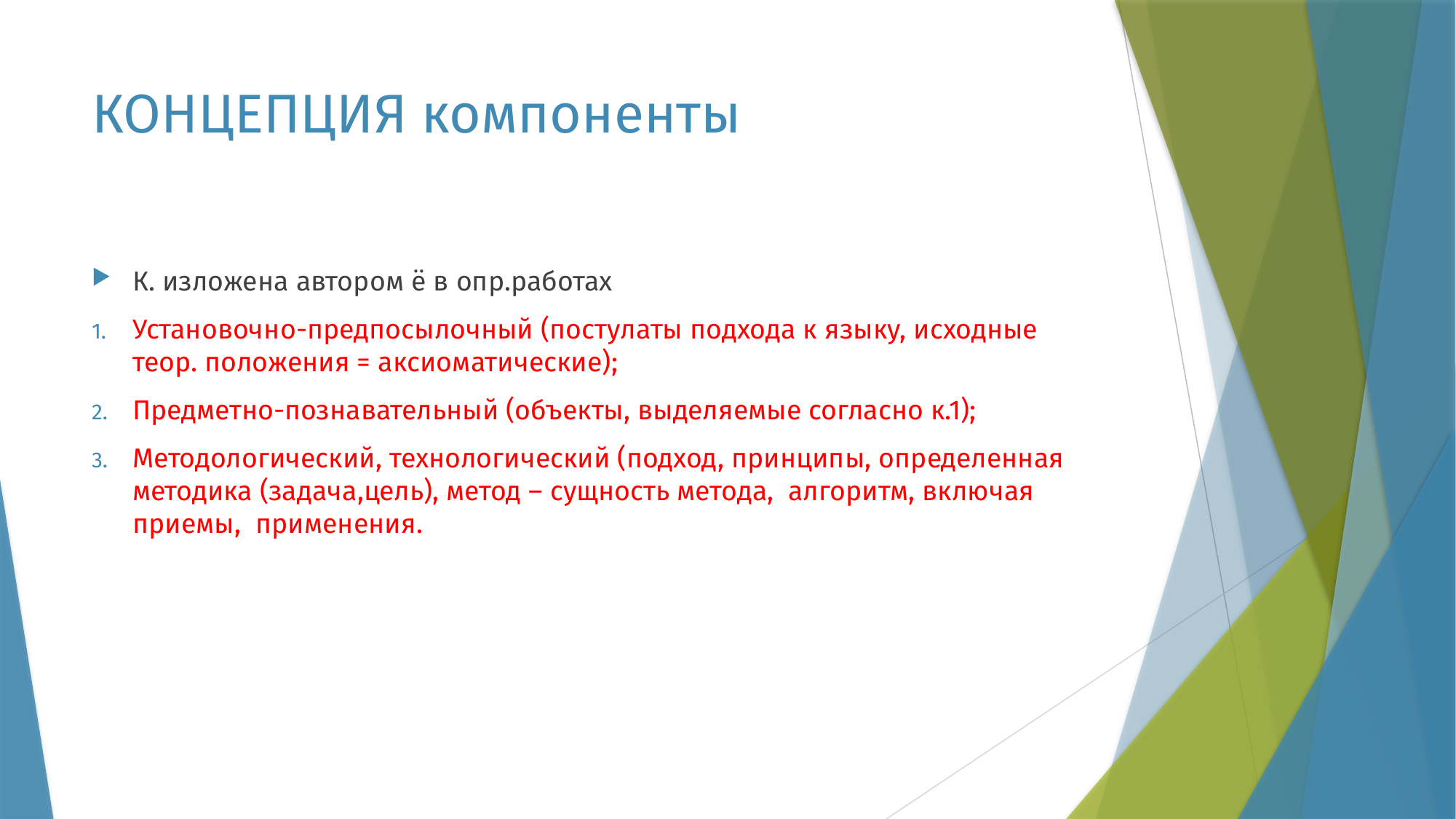

# КОНЦЕПЦИЯ компоненты
К. изложена автором ё в опр.работах
Установочно-предпосылочный (постулаты подхода к языку, исходные теор. положения = аксиоматические);
Предметно-познавательный (объекты, выделяемые согласно к.1);
Методологический, технологический (подход, принципы, определенная методика (задача,цель), метод – сущность метода,  алгоритм, включая приемы,  применения.